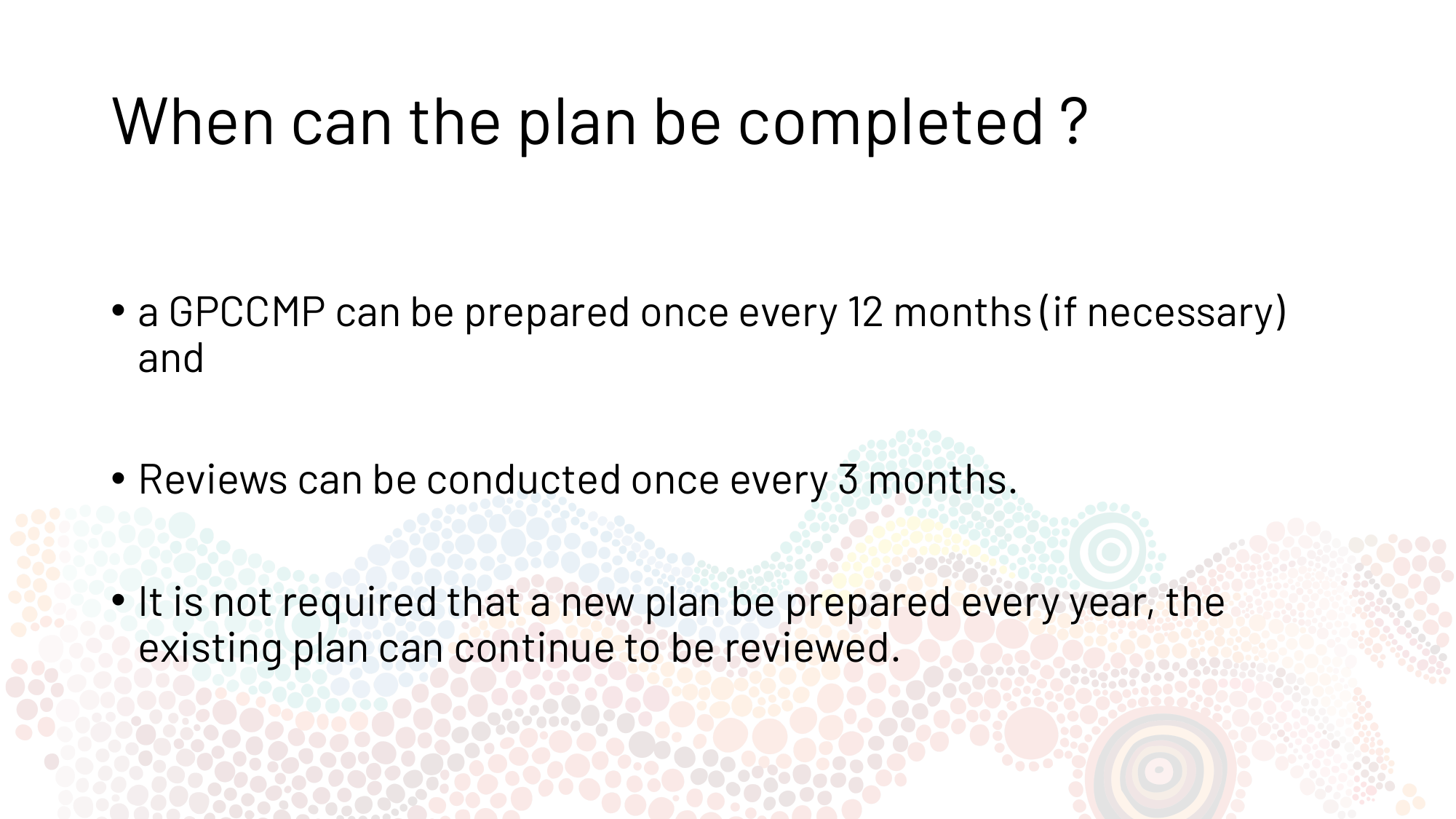

# When can the plan be completed ?

a GPCCMP can be prepared once every 12 months (if necessary) and

Reviews can be conducted once every 3 months.

It is not required that a new plan be prepared every year, the existing plan can continue to be reviewed.